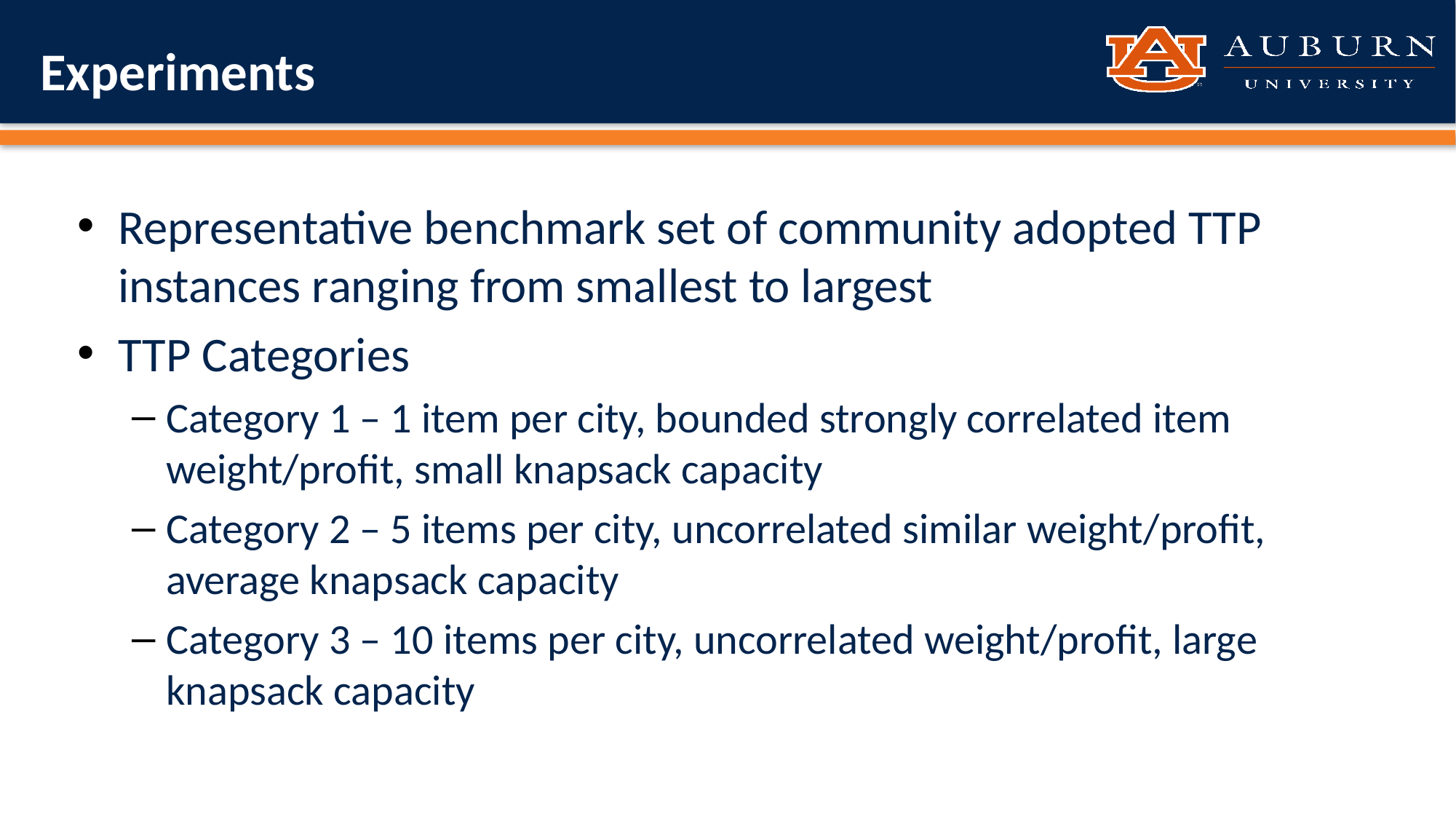

# Experiments
Representative benchmark set of community adopted TTP instances ranging from smallest to largest
TTP Categories
Category 1 – 1 item per city, bounded strongly correlated item weight/profit, small knapsack capacity
Category 2 – 5 items per city, uncorrelated similar weight/profit, average knapsack capacity
Category 3 – 10 items per city, uncorrelated weight/profit, large knapsack capacity